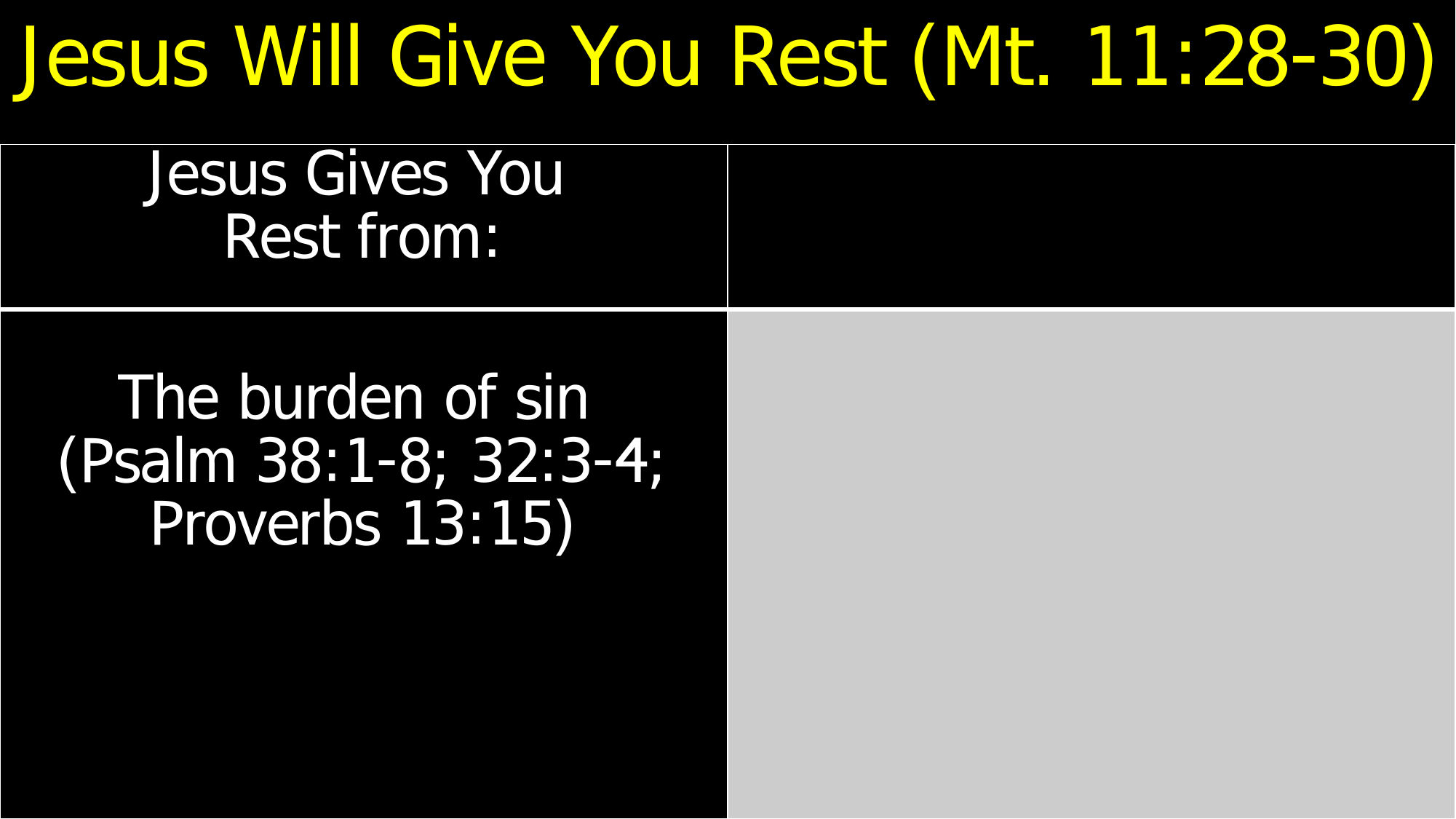

# Jesus Will Give You Rest (Mt. 11:28-30)
| Jesus Gives You Rest from: |  |
| --- | --- |
| The burden of sin (Psalm 38:1-8; 32:3-4; Proverbs 13:15) |  |